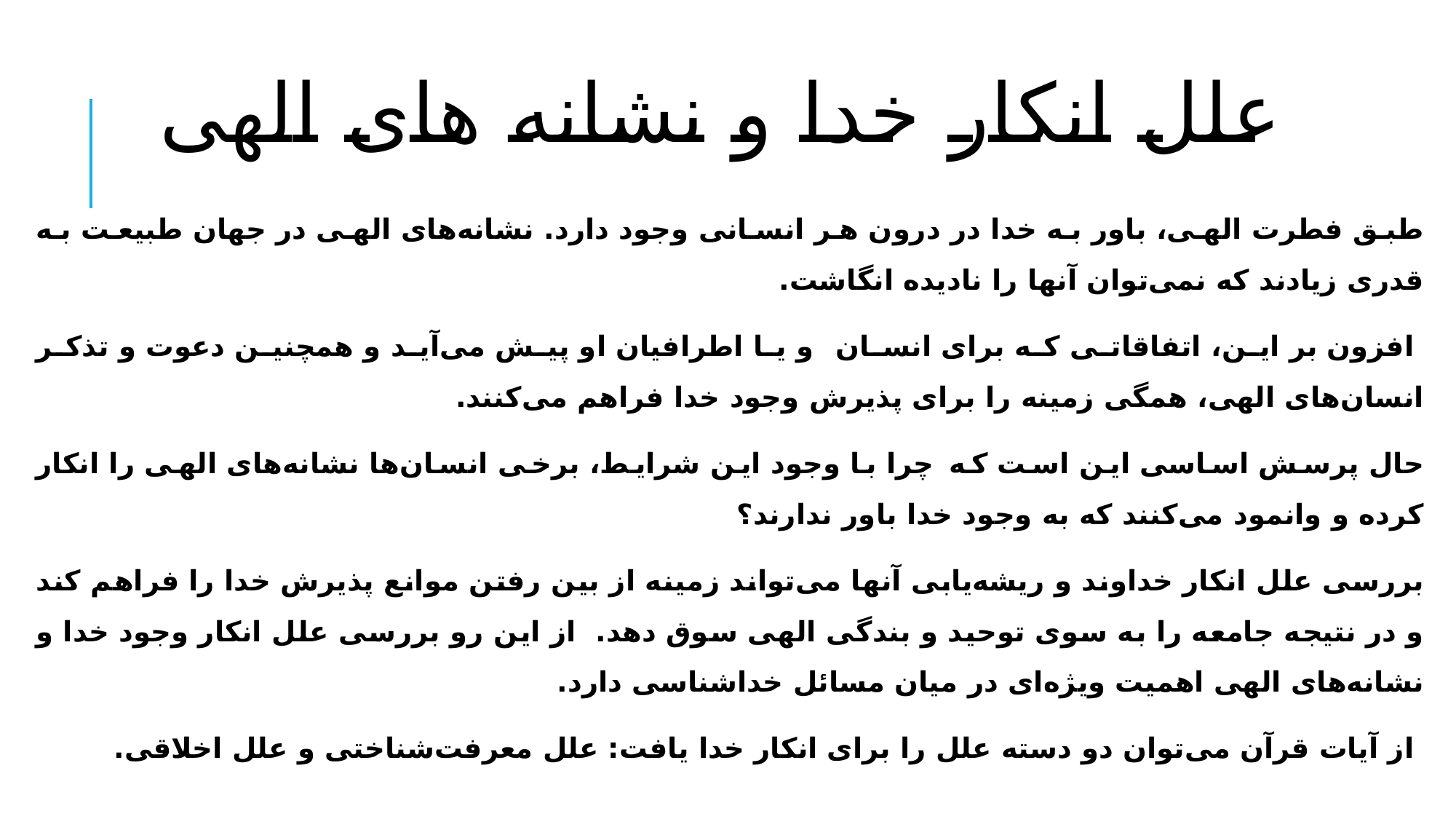

# علل انکار خدا و نشانه های الهی
طبق فطرت الهی، باور به خدا در درون هر انسانی وجود دارد. نشانه‌های الهی در جهان طبیعت به قدری زیادند که نمی‌توان آنها را نادیده انگاشت.
 افزون بر این، اتفاقاتی که برای انسان و یا اطرافیان او پیش می‌آید و همچنین دعوت و تذکر انسان‌های الهی، همگی زمینه را برای پذیرش وجود خدا فراهم می‌کنند.
حال پرسش اساسی این است که چرا با وجود این شرایط، برخی انسان‌ها نشانه‌های الهی را انکار کرده و وانمود می‌کنند که به وجود خدا باور ندارند؟
بررسی علل انکار خداوند و ریشه‌یابی آنها می‌تواند زمینه از بین رفتن موانع پذیرش خدا را فراهم کند و در نتیجه جامعه را به سوی توحید و بندگی الهی سوق دهد.  از این رو بررسی علل انکار وجود خدا و نشانه‌های الهی اهمیت ویژه‌ای در میان مسائل خداشناسی دارد.
 از آیات قرآن می‌توان دو دسته علل را برای انکار خدا یافت: علل معرفت‌شناختی و علل اخلاقی.